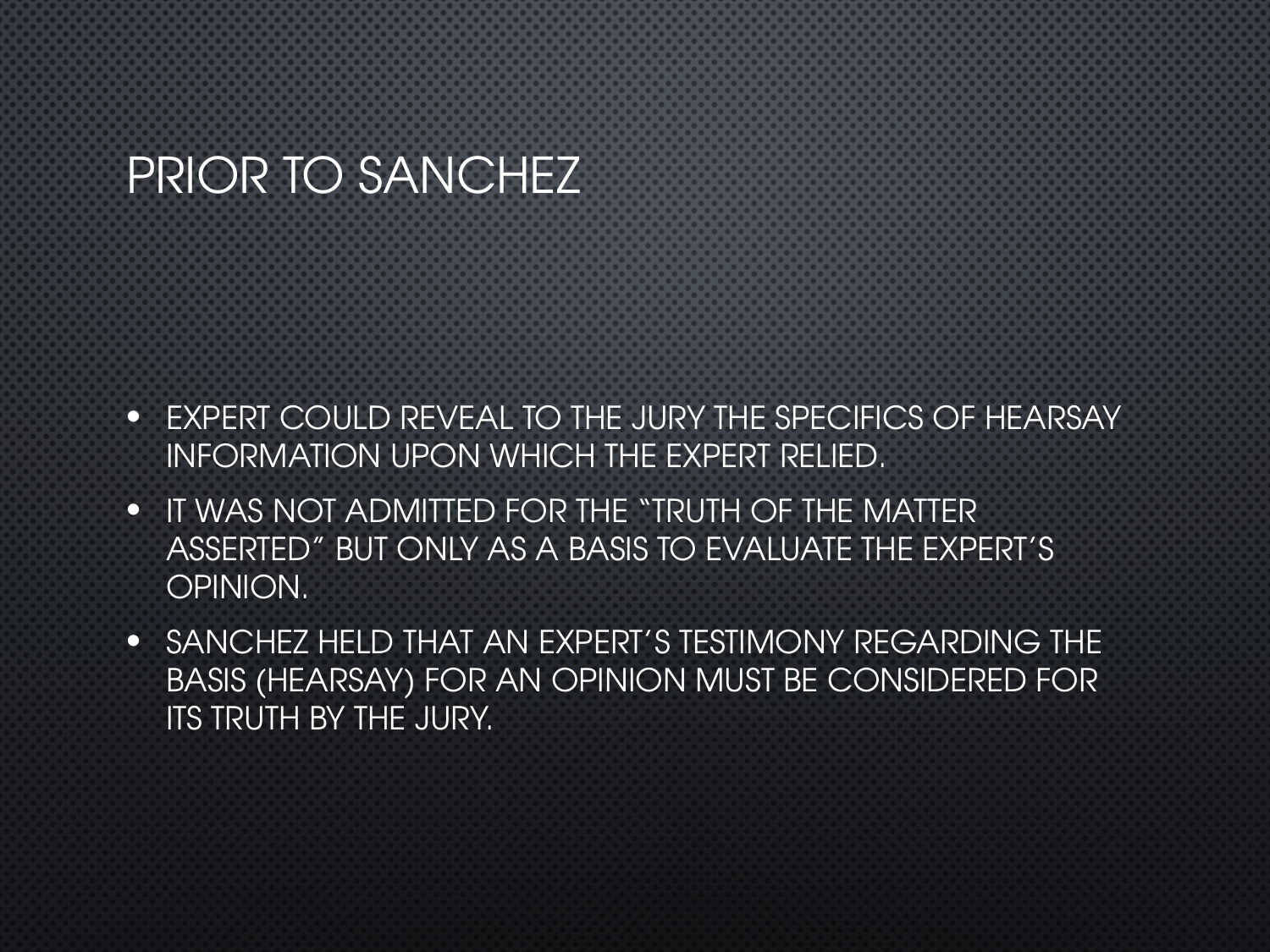

# Prior to Sanchez
Expert could reveal to the jury the specifics of hearsay information upon which the expert relied.
It was not admitted for the “truth of the matter asserted” but only as a basis to evaluate the expert’s opinion.
Sanchez held that an expert’s testimony regarding the basis (hearsay) for an opinion must be considered for its truth by the jury.